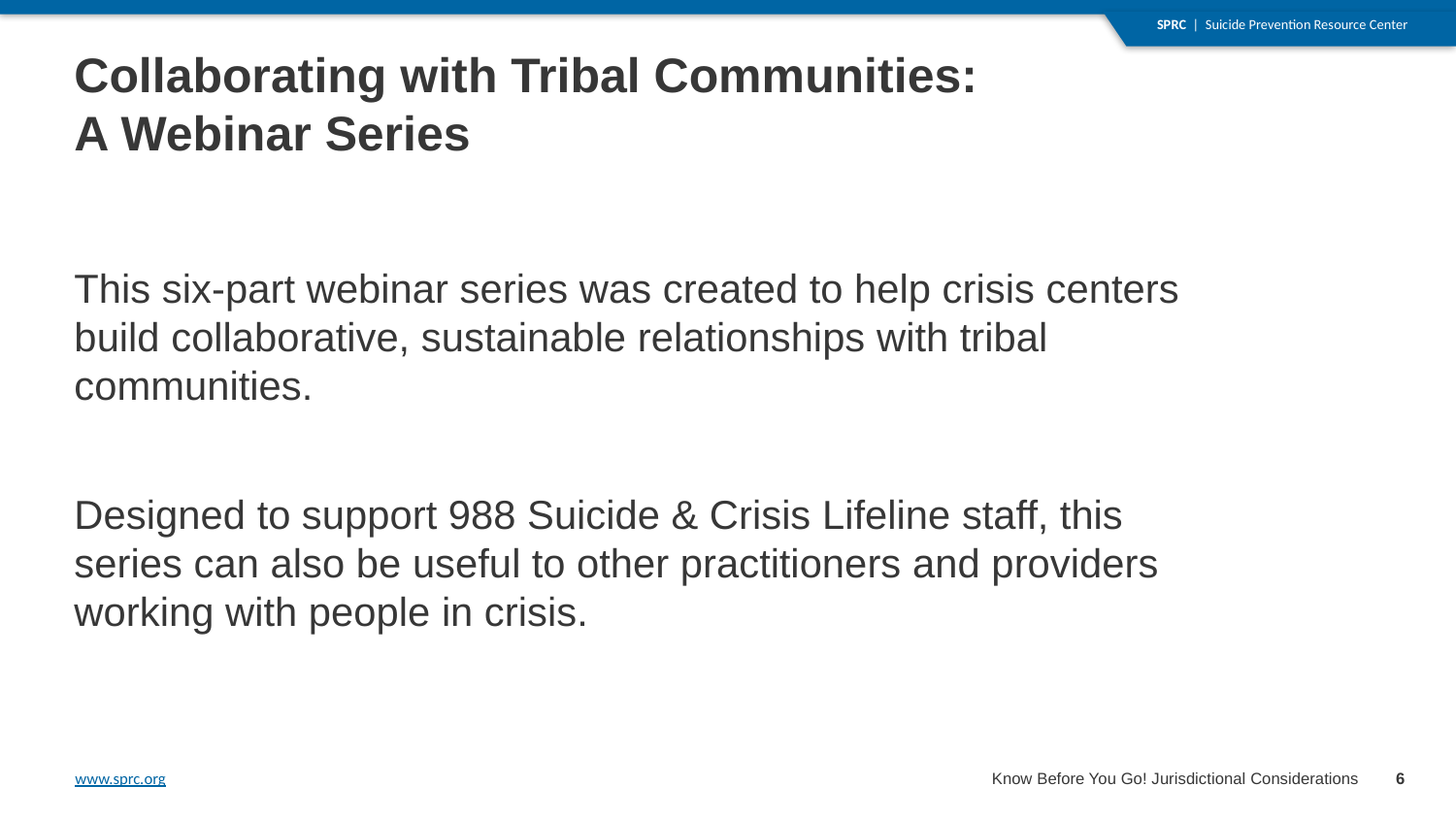

# Collaborating with Tribal Communities: A Webinar Series
This six-part webinar series was created to help crisis centers build collaborative, sustainable relationships with tribal communities.

Designed to support 988 Suicide & Crisis Lifeline staff, this series can also be useful to other practitioners and providers working with people in crisis.

6
Know Before You Go! Jurisdictional Considerations